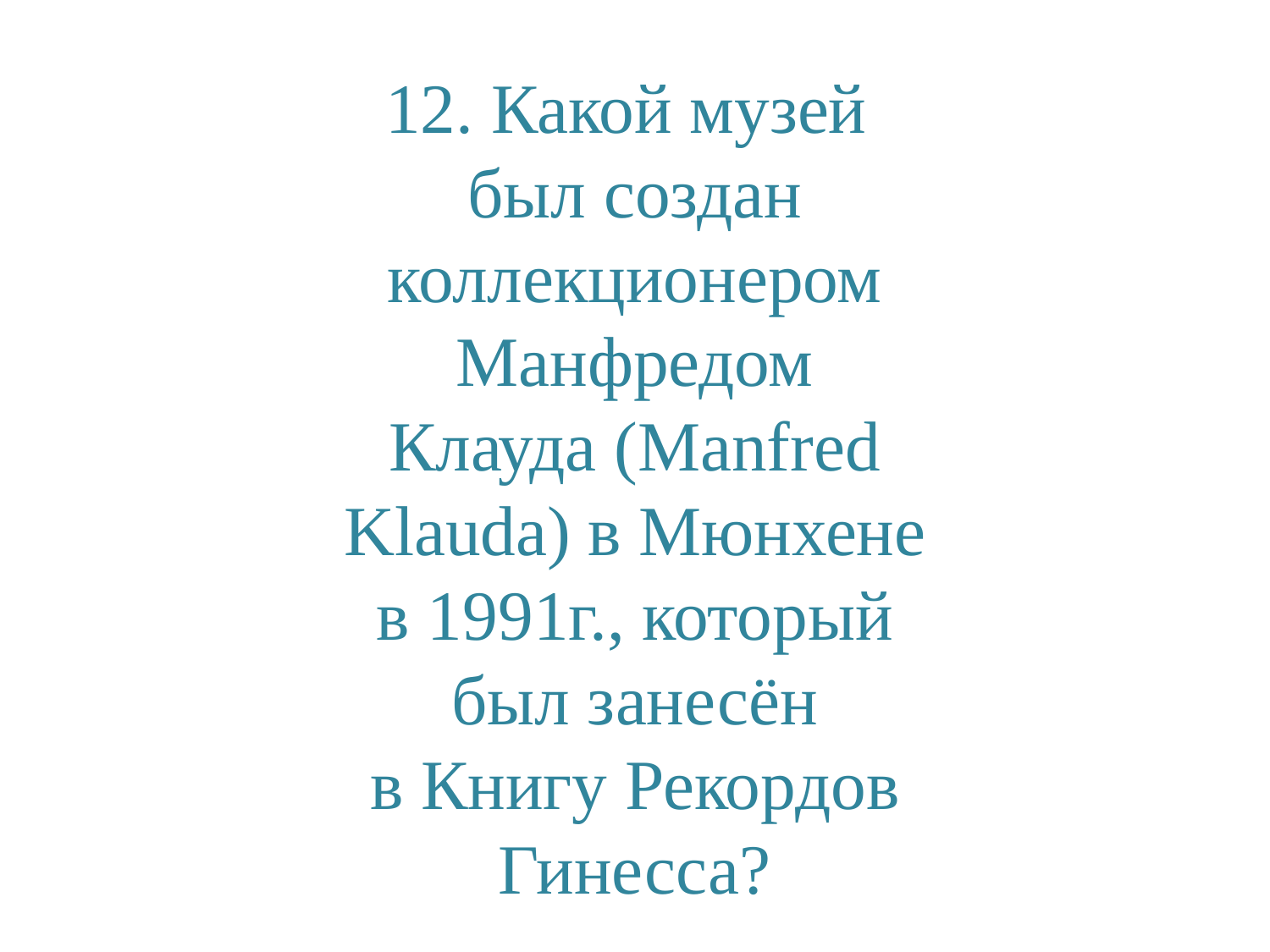

12. Какой музей  был создан коллекционером Манфредом Клауда (Manfred Klauda) в Мюнхене в 1991г., который был занесён в Книгу Рекордов Гинесса?